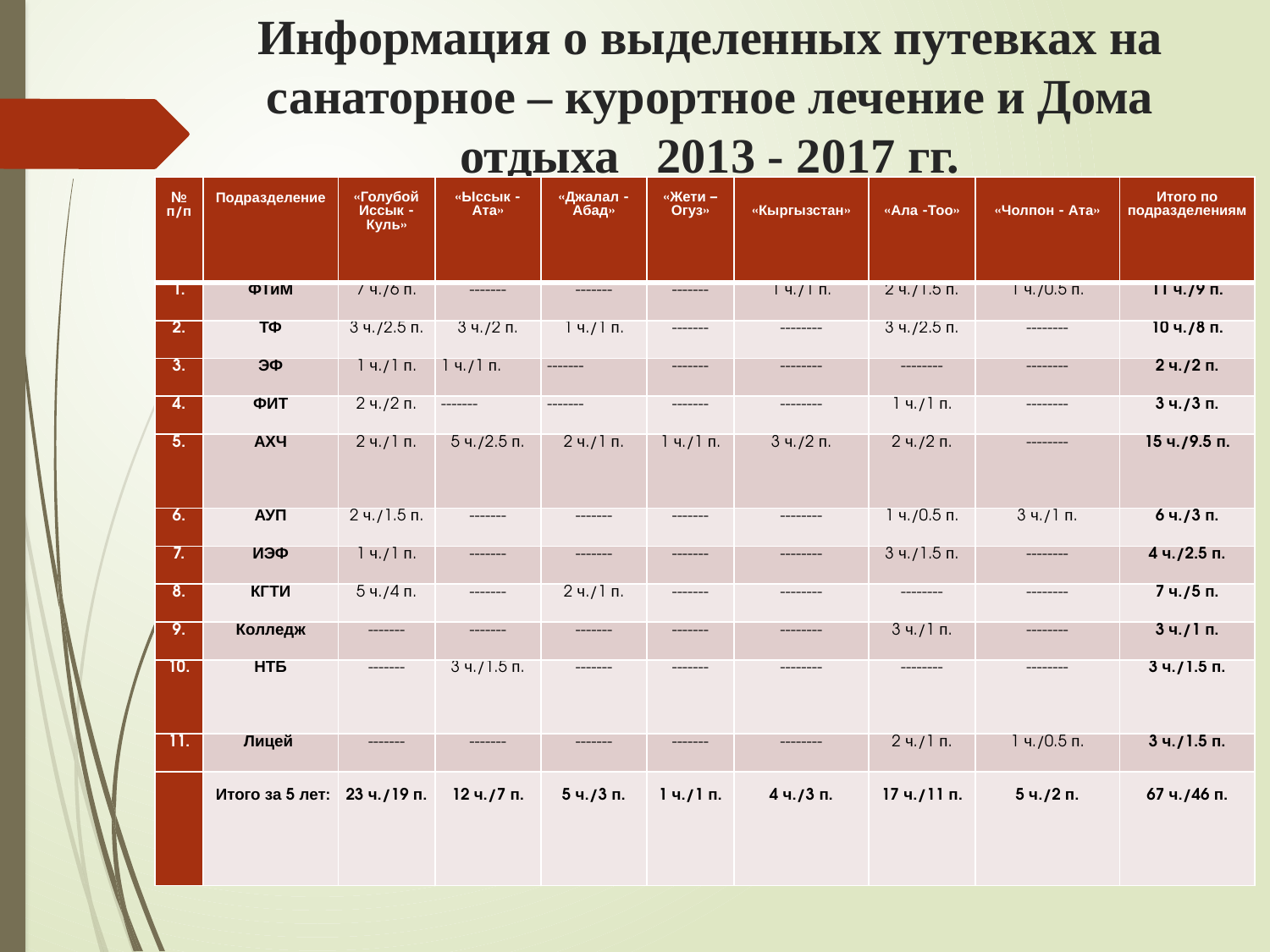

# Информация о выделенных путевках на санаторное – курортное лечение и Дома отдыха   2013 - 2017 гг.
| № п/п | Подразделение | «Голубой Иссык - Куль» | «Ыссык - Ата» | «Джалал - Абад» | «Жети – Огуз» | «Кыргызстан» | «Ала -Тоо» | «Чолпон - Ата» | Итого по подразделениям |
| --- | --- | --- | --- | --- | --- | --- | --- | --- | --- |
| 1. | ФТиМ | 7 ч./6 п. | ------- | ------- | ------- | 1 ч./1 п. | 2 ч./1.5 п. | 1 ч./0.5 п. | 11 ч./9 п. |
| 2. | ТФ | 3 ч./2.5 п. | 3 ч./2 п. | 1 ч./1 п. | ------- | -------- | 3 ч./2.5 п. | -------- | 10 ч./8 п. |
| 3. | ЭФ | 1 ч./1 п. | 1 ч./1 п. | ------- | ------- | -------- | -------- | -------- | 2 ч./2 п. |
| 4. | ФИТ | 2 ч./2 п. | ------- | ------- | ------- | -------- | 1 ч./1 п. | -------- | 3 ч./3 п. |
| 5. | АХЧ | 2 ч./1 п. | 5 ч./2.5 п. | 2 ч./1 п. | 1 ч./1 п. | 3 ч./2 п. | 2 ч./2 п. | -------- | 15 ч./9.5 п. |
| 6. | АУП | 2 ч./1.5 п. | ------- | ------- | ------- | -------- | 1 ч./0.5 п. | 3 ч./1 п. | 6 ч./3 п. |
| 7. | ИЭФ | 1 ч./1 п. | ------- | ------- | ------- | -------- | 3 ч./1.5 п. | -------- | 4 ч./2.5 п. |
| 8. | КГТИ | 5 ч./4 п. | ------- | 2 ч./1 п. | ------- | -------- | -------- | -------- | 7 ч./5 п. |
| 9. | Колледж | ------- | ------- | ------- | ------- | -------- | 3 ч./1 п. | -------- | 3 ч./1 п. |
| 10. | НТБ | ------- | 3 ч./1.5 п. | ------- | ------- | -------- | -------- | -------- | 3 ч./1.5 п. |
| 11. | Лицей | ------- | ------- | ------- | ------- | -------- | 2 ч./1 п. | 1 ч./0.5 п. | 3 ч./1.5 п. |
|  | Итого за 5 лет: | 23 ч./19 п. | 12 ч./7 п. | 5 ч./3 п. | 1 ч./1 п. | 4 ч./3 п. | 17 ч./11 п. | 5 ч./2 п. | 67 ч./46 п. |